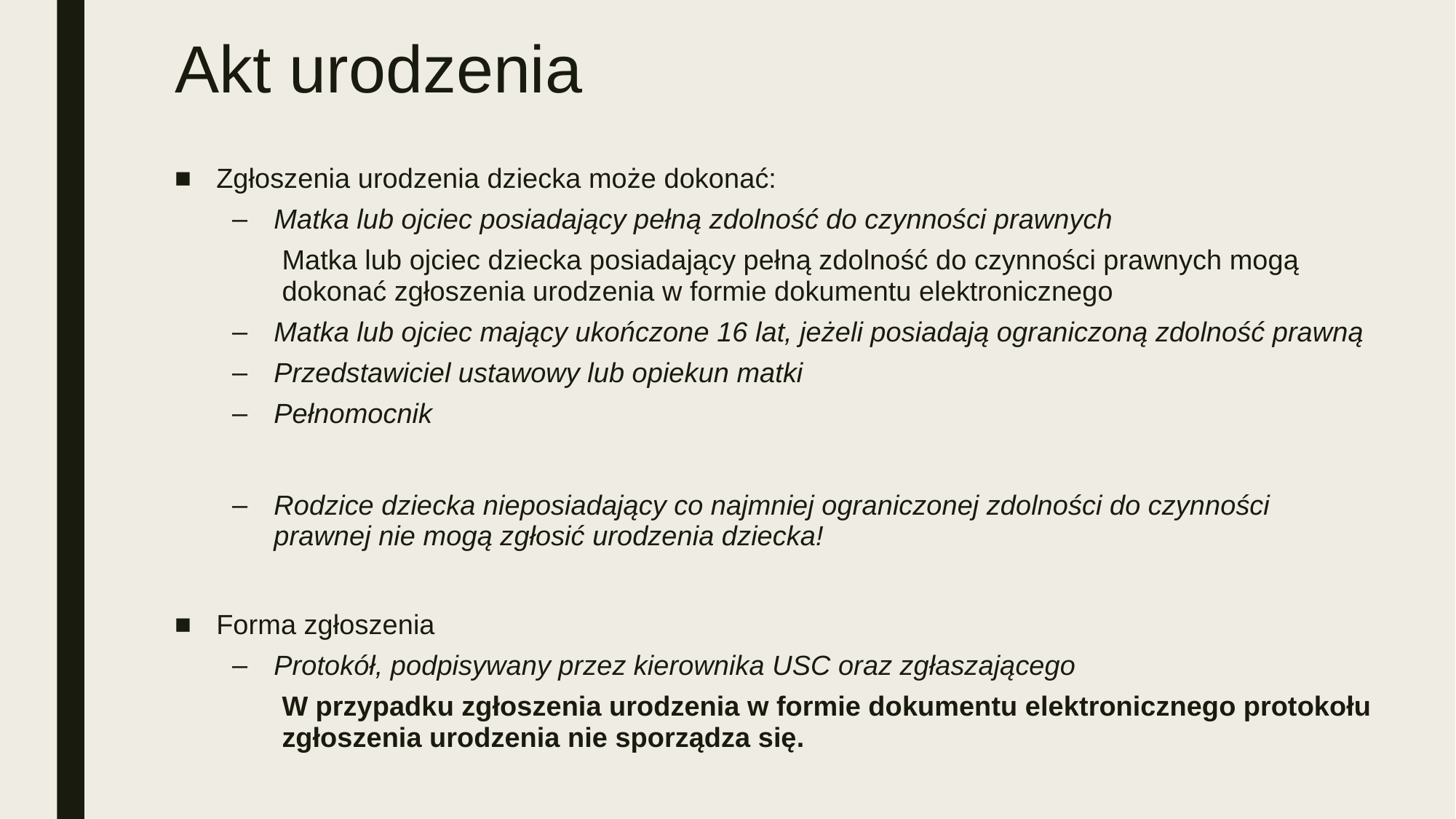

# Akt urodzenia
Zgłoszenia urodzenia dziecka może dokonać:
Matka lub ojciec posiadający pełną zdolność do czynności prawnych
Matka lub ojciec dziecka posiadający pełną zdolność do czynności prawnych mogą dokonać zgłoszenia urodzenia w formie dokumentu elektronicznego
Matka lub ojciec mający ukończone 16 lat, jeżeli posiadają ograniczoną zdolność prawną
Przedstawiciel ustawowy lub opiekun matki
Pełnomocnik

Rodzice dziecka nieposiadający co najmniej ograniczonej zdolności do czynności prawnej nie mogą zgłosić urodzenia dziecka!

Forma zgłoszenia
Protokół, podpisywany przez kierownika USC oraz zgłaszającego
W przypadku zgłoszenia urodzenia w formie dokumentu elektronicznego protokołu zgłoszenia urodzenia nie sporządza się.